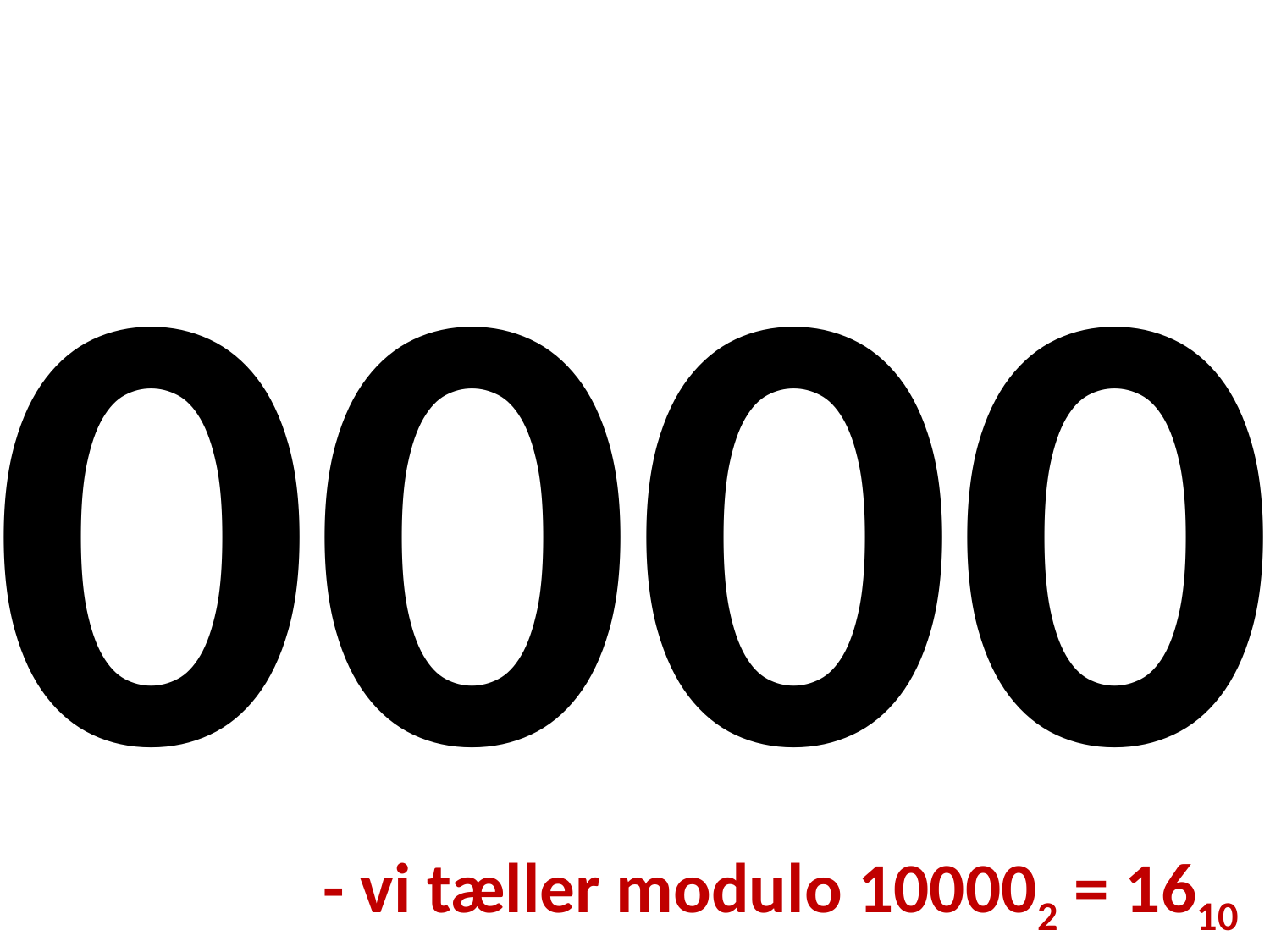

# 0000
- vi tæller modulo 100002 = 1610